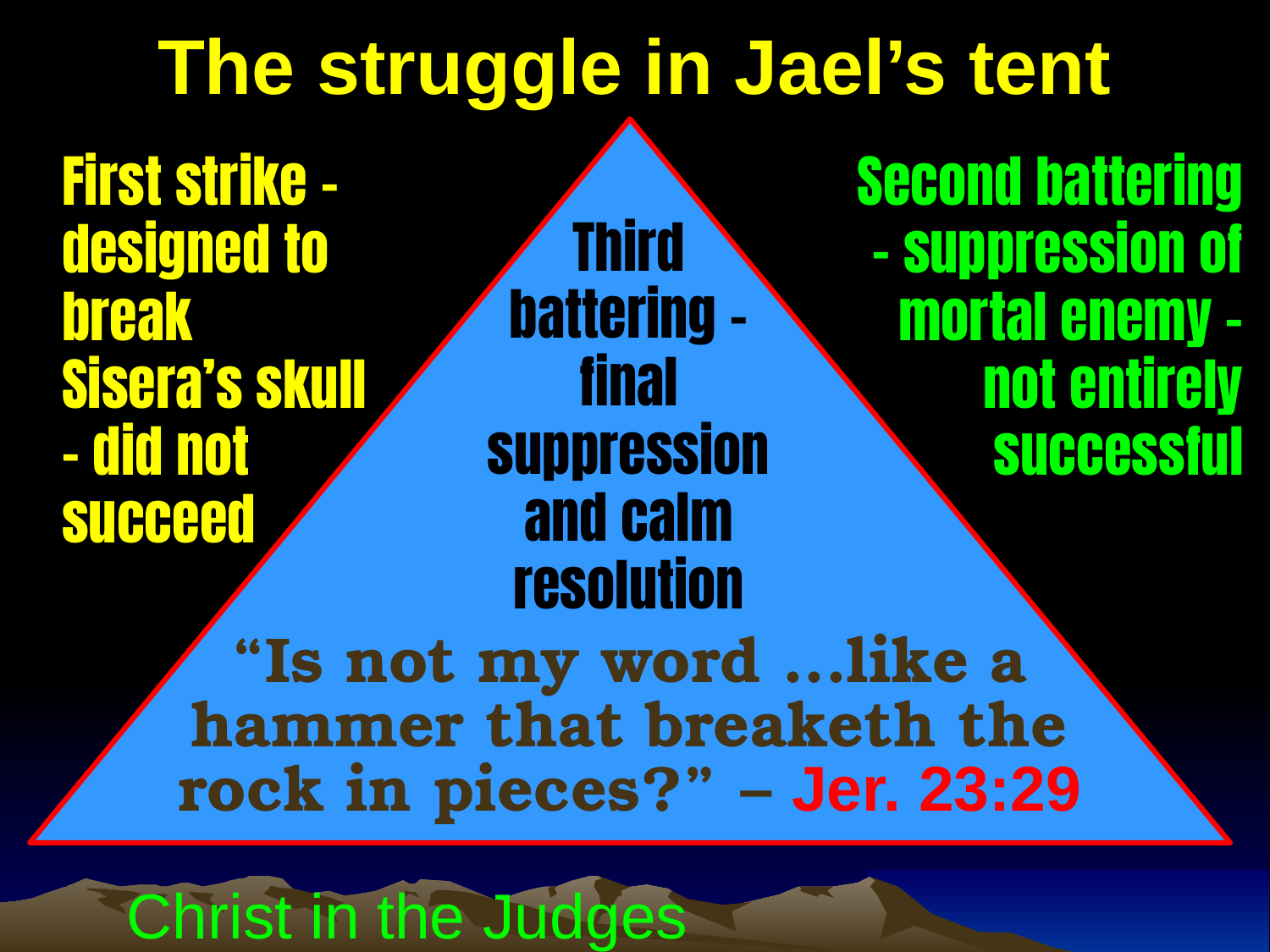

# The struggle in Jael’s tent

First strike – designed to break Sisera’s skull – did not succeed
Second battering – suppression of mortal enemy – not entirely successful
Third battering – final suppression and calm resolution
“Is not my word ...like a hammer that breaketh the rock in pieces?” – Jer. 23:29